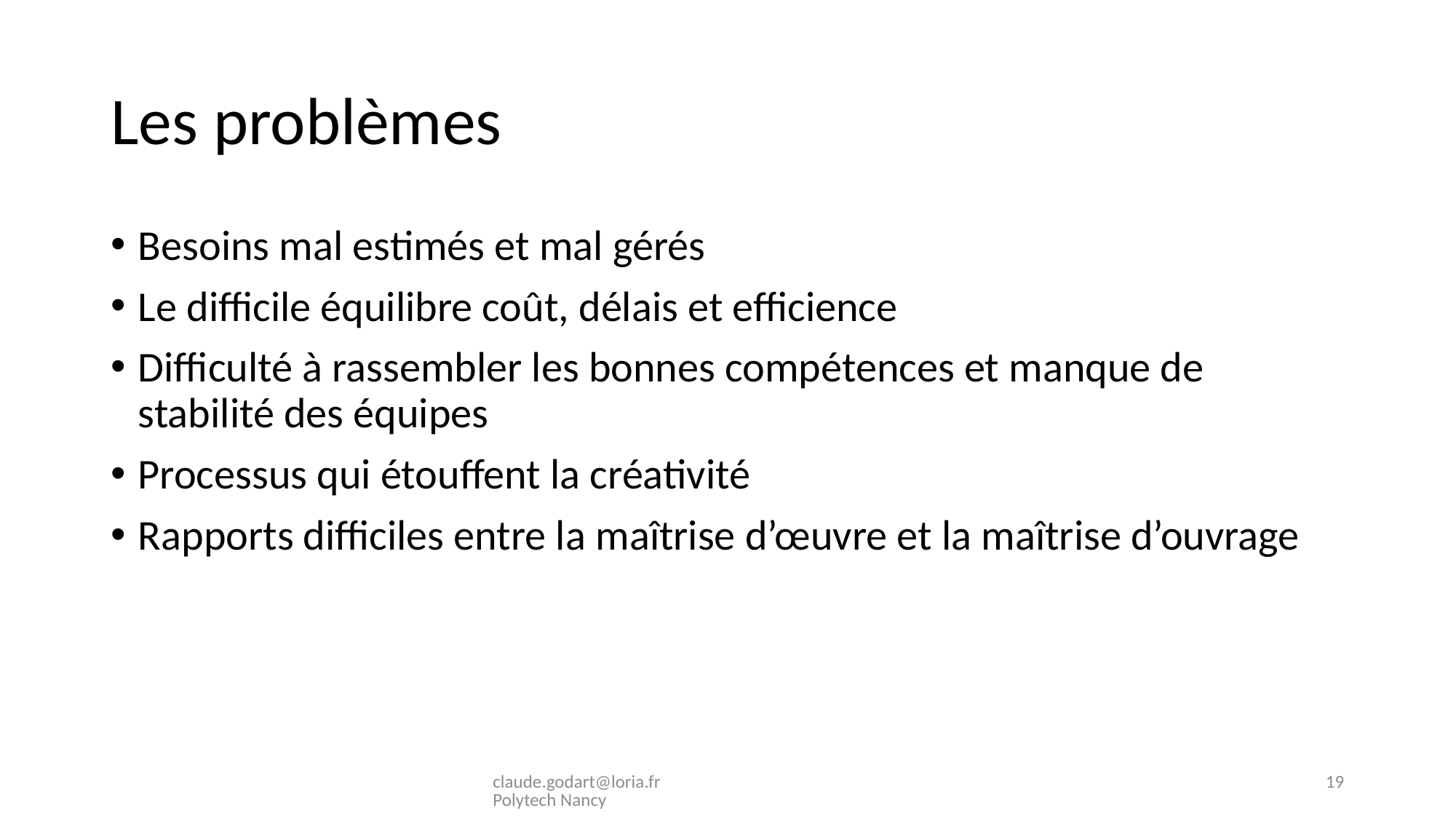

# Les problèmes
Besoins mal estimés et mal gérés
Le difficile équilibre coût, délais et efficience
Difficulté à rassembler les bonnes compétences et manque de stabilité des équipes
Processus qui étouffent la créativité
Rapports difficiles entre la maîtrise d’œuvre et la maîtrise d’ouvrage

claude.godart@loria.fr                                                                        Polytech Nancy
19